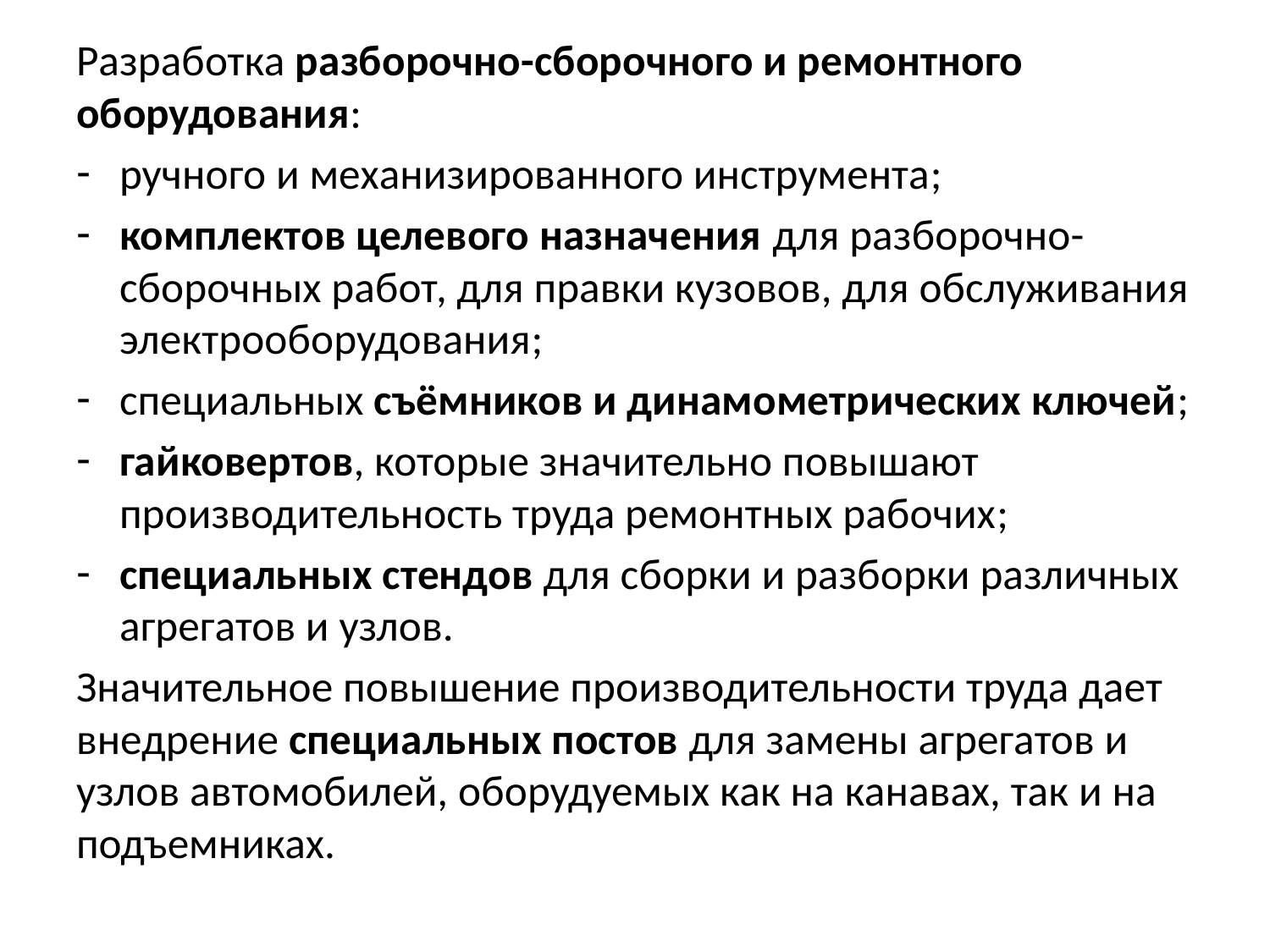

Разработка разборочно-сборочного и ремонтного оборудования:
ручного и механизированного инструмента;
комплектов целевого назначения для разборочно-сборочных работ, для правки кузовов, для обслуживания электрооборудования;
специальных съёмников и динамометрических ключей;
гайковертов, которые значительно повышают производительность труда ремонтных рабочих;
специальных стендов для сборки и разборки различных агрегатов и узлов.
Значительное повышение производительности труда дает внедрение специальных постов для замены агрегатов и узлов автомобилей, оборудуемых как на канавах, так и на подъемниках.
#